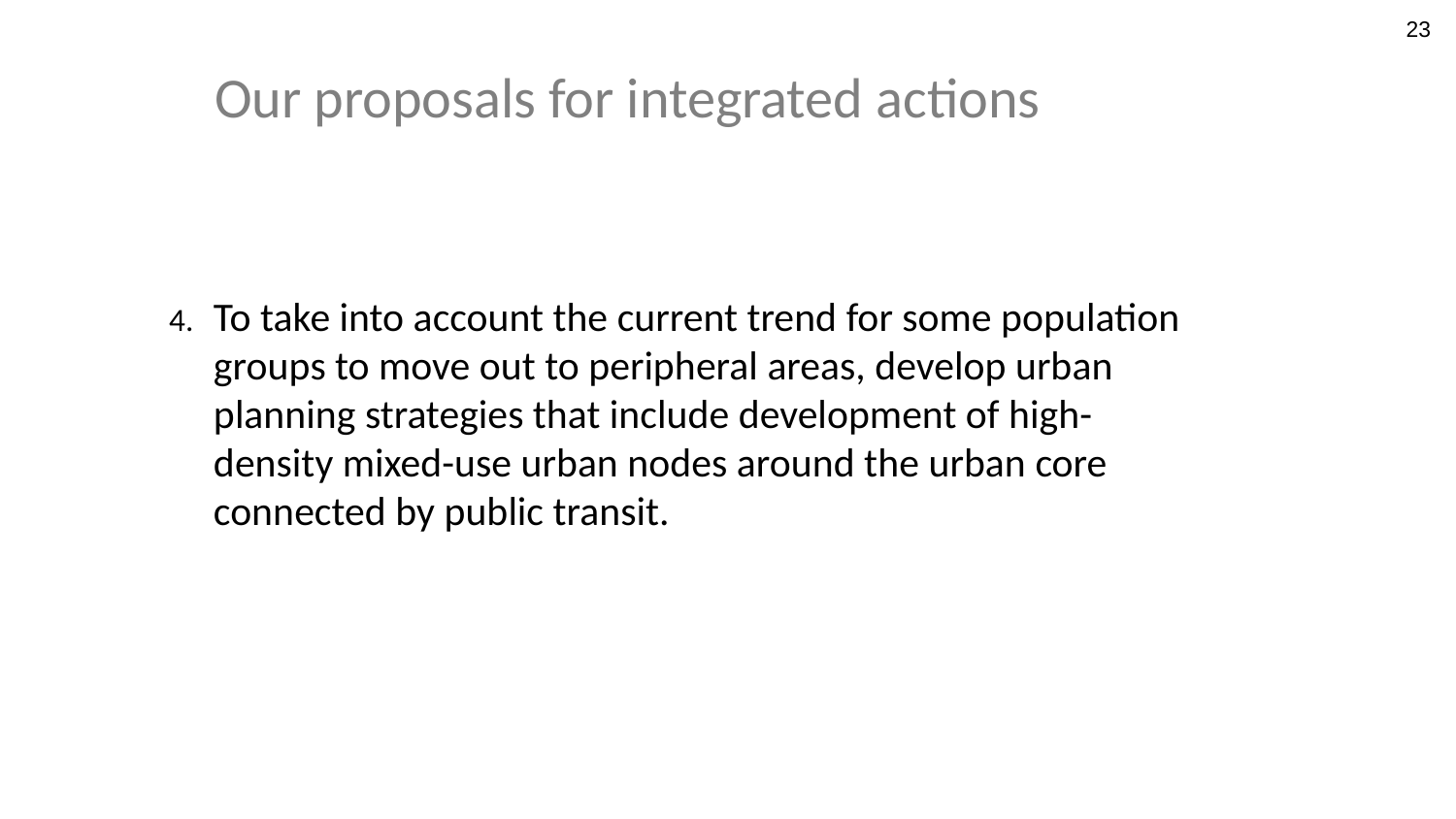

23
Our proposals for integrated actions
To take into account the current trend for some population groups to move out to peripheral areas, develop urban planning strategies that include development of high-density mixed-use urban nodes around the urban core connected by public transit.